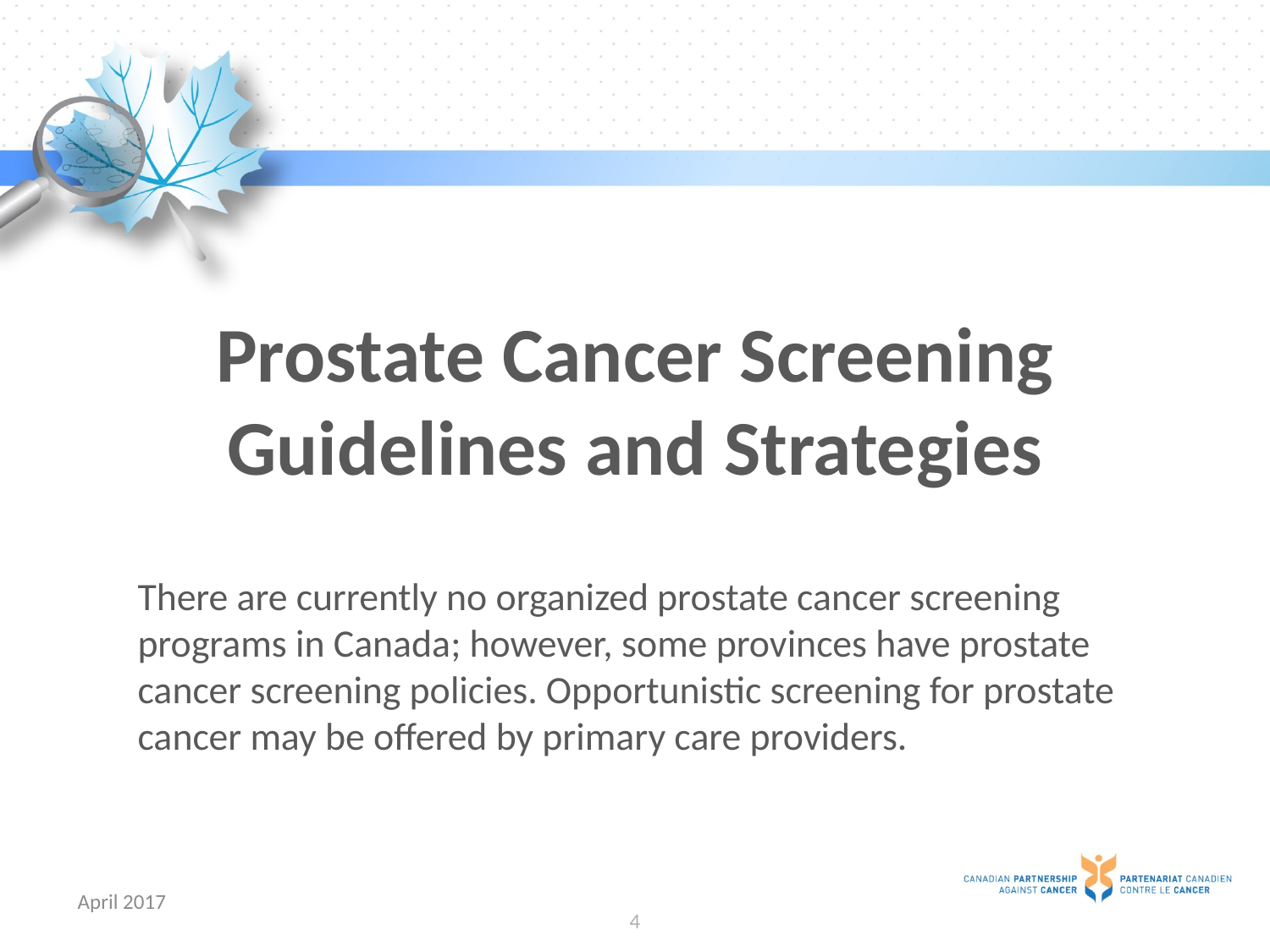

Prostate Cancer Screening Guidelines and Strategies
There are currently no organized prostate cancer screening programs in Canada; however, some provinces have prostate cancer screening policies. Opportunistic screening for prostate cancer may be offered by primary care providers.
April 2017
4